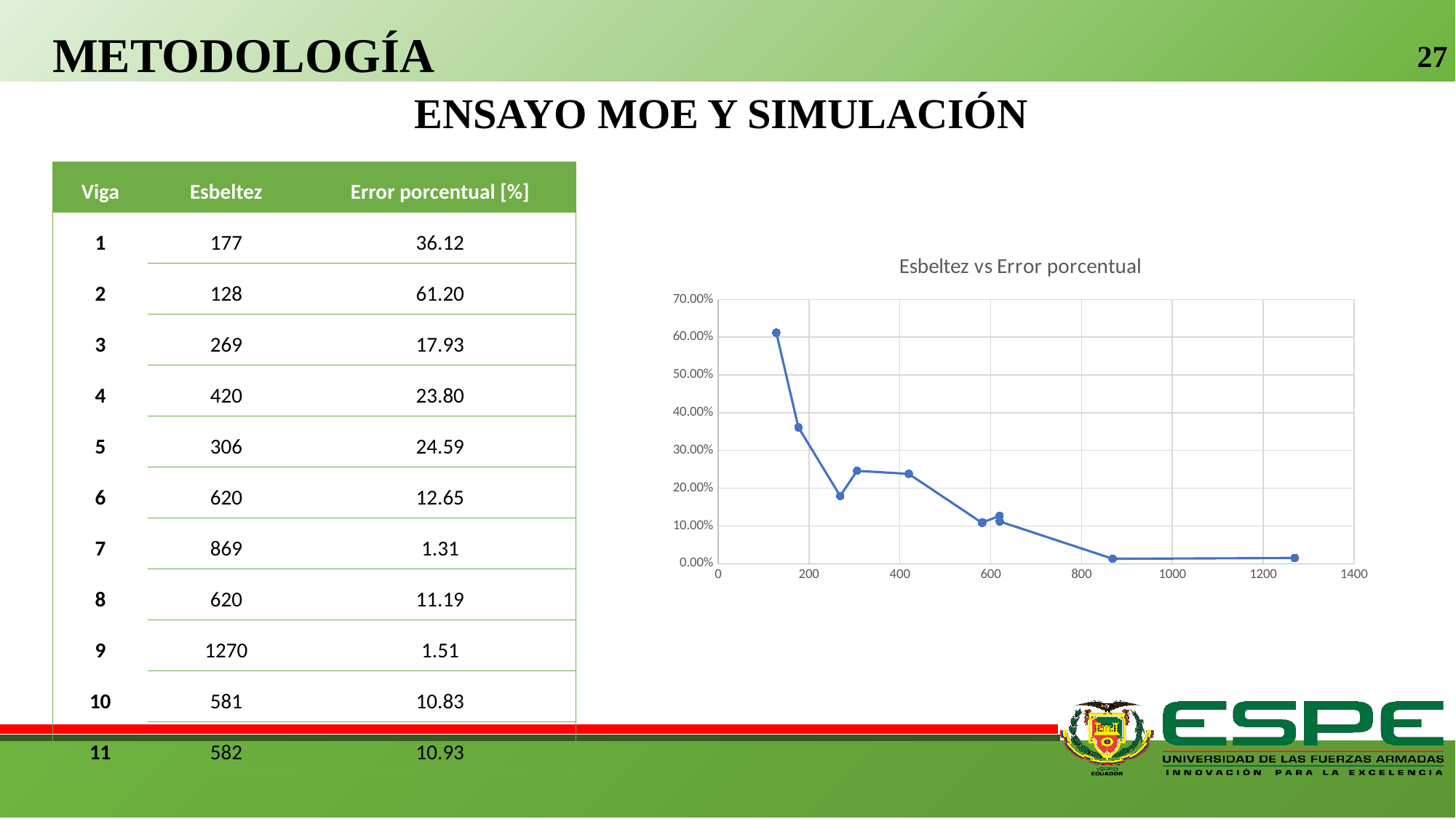

METODOLOGÍA
27
ENSAYO MOE Y SIMULACIÓN
| Viga | Esbeltez | Error porcentual [%] |
| --- | --- | --- |
| 1 | 177 | 36.12 |
| 2 | 128 | 61.20 |
| 3 | 269 | 17.93 |
| 4 | 420 | 23.80 |
| 5 | 306 | 24.59 |
| 6 | 620 | 12.65 |
| 7 | 869 | 1.31 |
| 8 | 620 | 11.19 |
| 9 | 1270 | 1.51 |
| 10 | 581 | 10.83 |
| 11 | 582 | 10.93 |

### Chart: Esbeltez vs Error porcentual

| Category | Error porcentual |
|---|---|